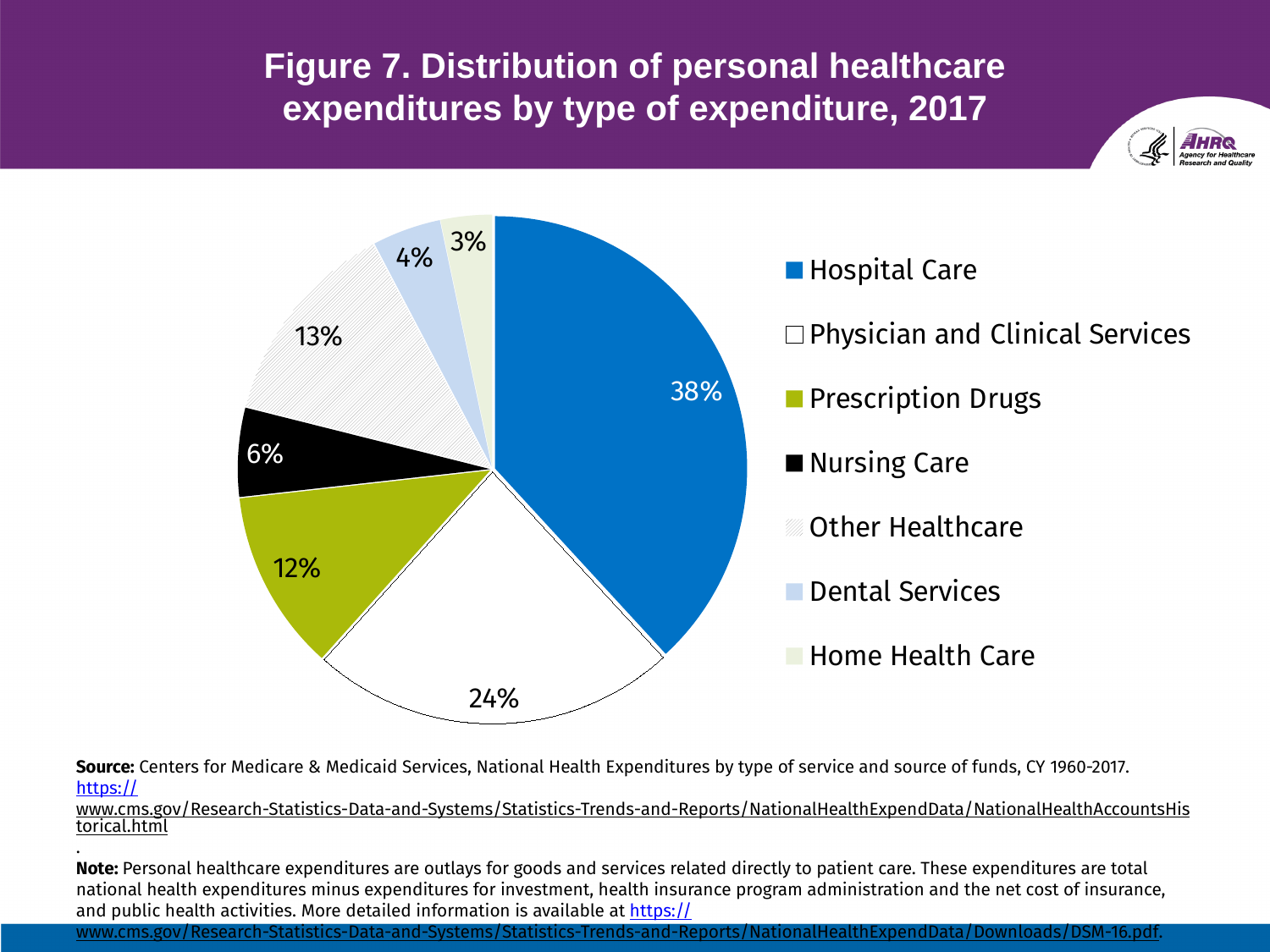

# Figure 7. Distribution of personal healthcare expenditures by type of expenditure, 2017

### Chart

| Category | Column1 |
|---|---|
| Hospital Care | 0.382 |
| Physician and Clinical Services | 0.235 |
| Prescription Drugs | 0.116 |
| Nursing Care | 0.057 |
| Other Healthcare | 0.134 |
| Dental Services | 0.044 |
| Home Health Care | 0.033 |
Source: Centers for Medicare & Medicaid Services, National Health Expenditures by type of service and source of funds, CY 1960-2017. https://www.cms.gov/Research-Statistics-Data-and-Systems/Statistics-Trends-and-Reports/NationalHealthExpendData/NationalHealthAccountsHistorical.html.
Note: Personal healthcare expenditures are outlays for goods and services related directly to patient care. These expenditures are total national health expenditures minus expenditures for investment, health insurance program administration and the net cost of insurance, and public health activities. More detailed information is available at https://www.cms.gov/Research-Statistics-Data-and-Systems/Statistics-Trends-and-Reports/NationalHealthExpendData/Downloads/DSM-16.pdf.